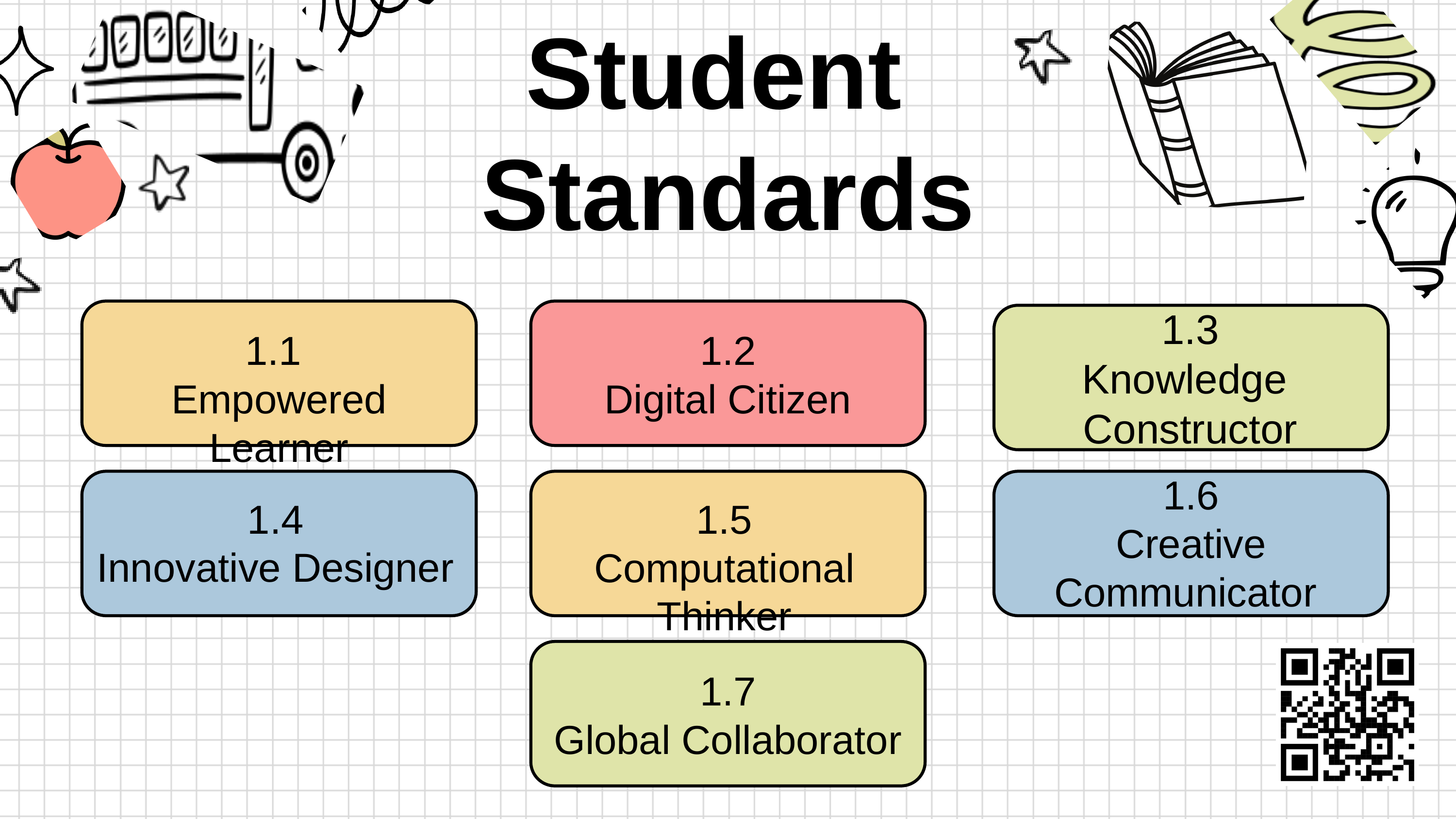

Student
Standards

1.3
Knowledge
Constructor

1.1
Empowered Learner
1.2
Digital Citizen
1.6
Creative Communicator

1.4
Innovative Designer
1.5
Computational Thinker

1.7
Global Collaborator